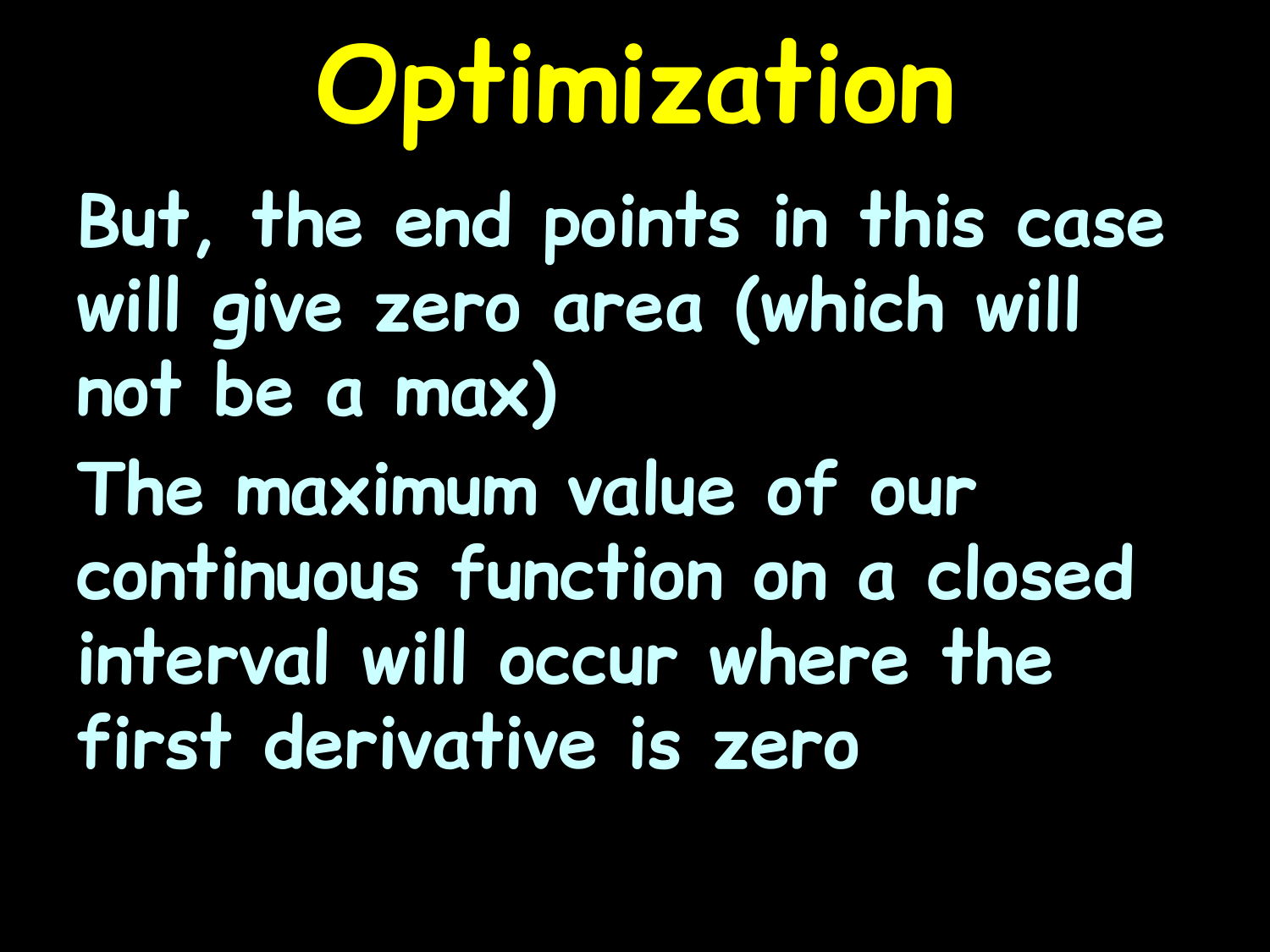

# Optimization
But, the end points in this case will give zero area (which will not be a max)
The maximum value of our continuous function on a closed interval will occur where the first derivative is zero